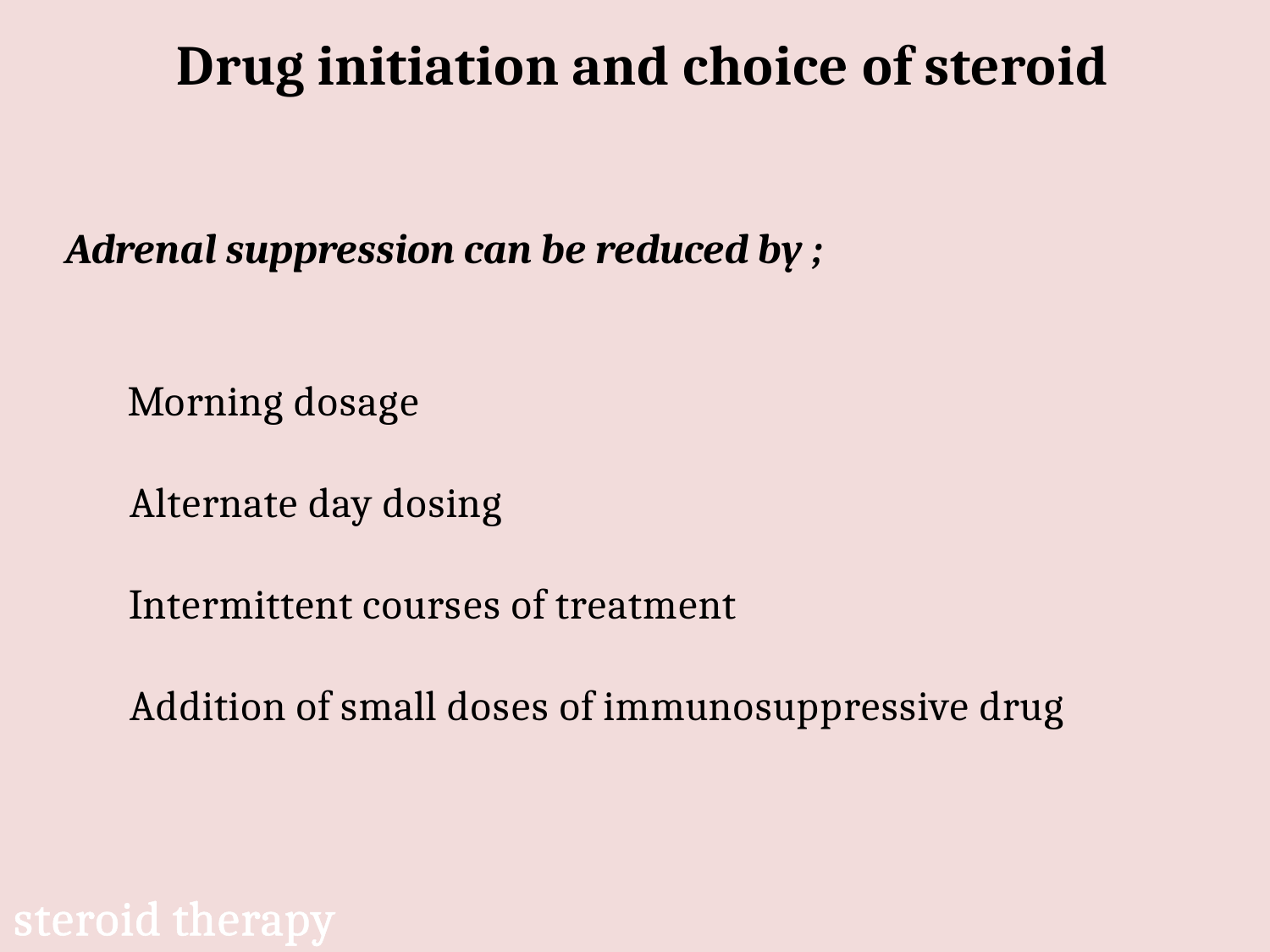

Drug initiation and choice of steroid
Adrenal suppression can be reduced by ;

Morning dosage
Alternate day dosing
Intermittent courses of treatment
Addition of small doses of immunosuppressive drug
steroid therapy